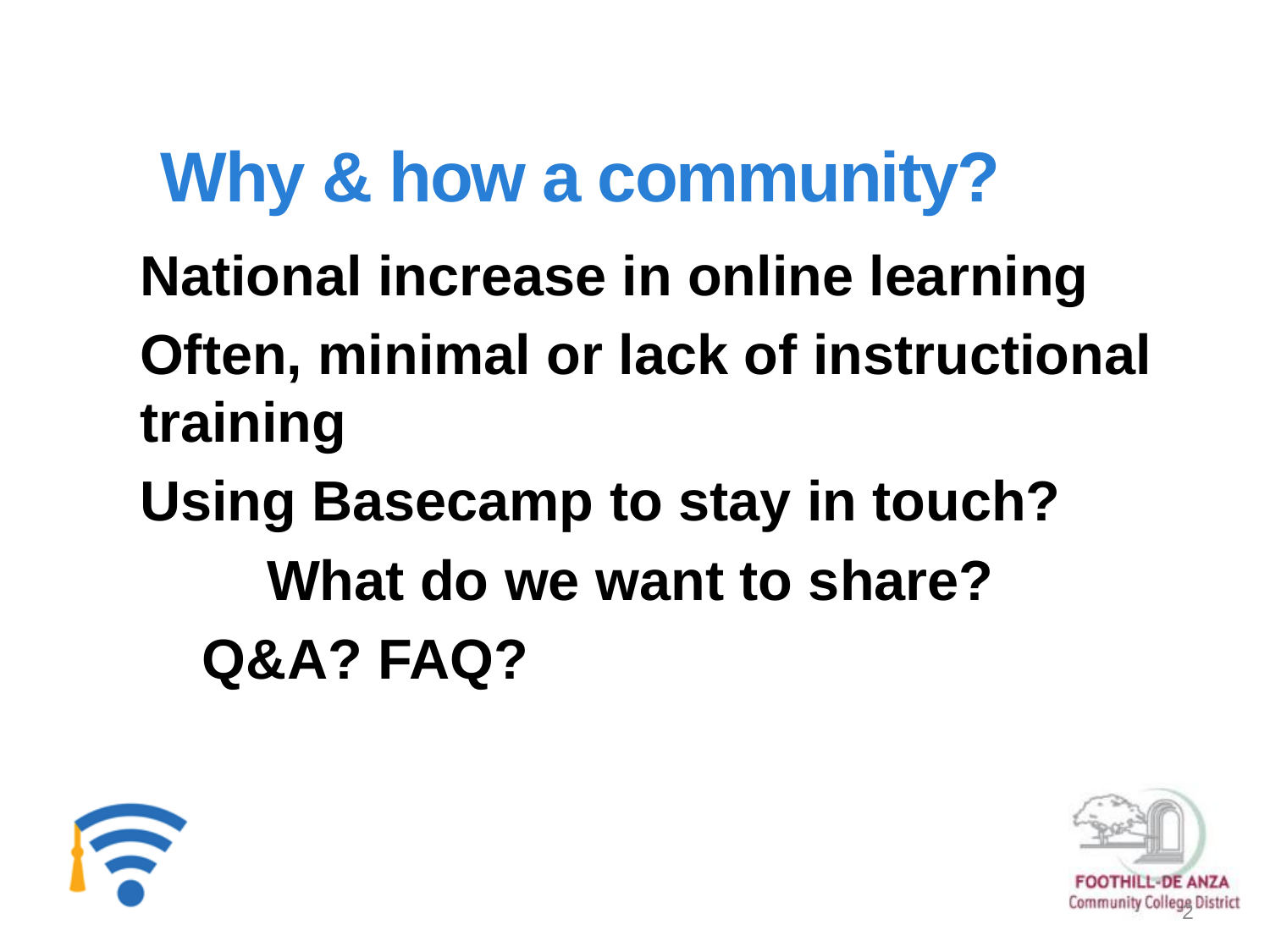

# Why & how a community?
National increase in online learning
Often, minimal or lack of instructional training
Using Basecamp to stay in touch?
	What do we want to share?
    Q&A? FAQ?
2